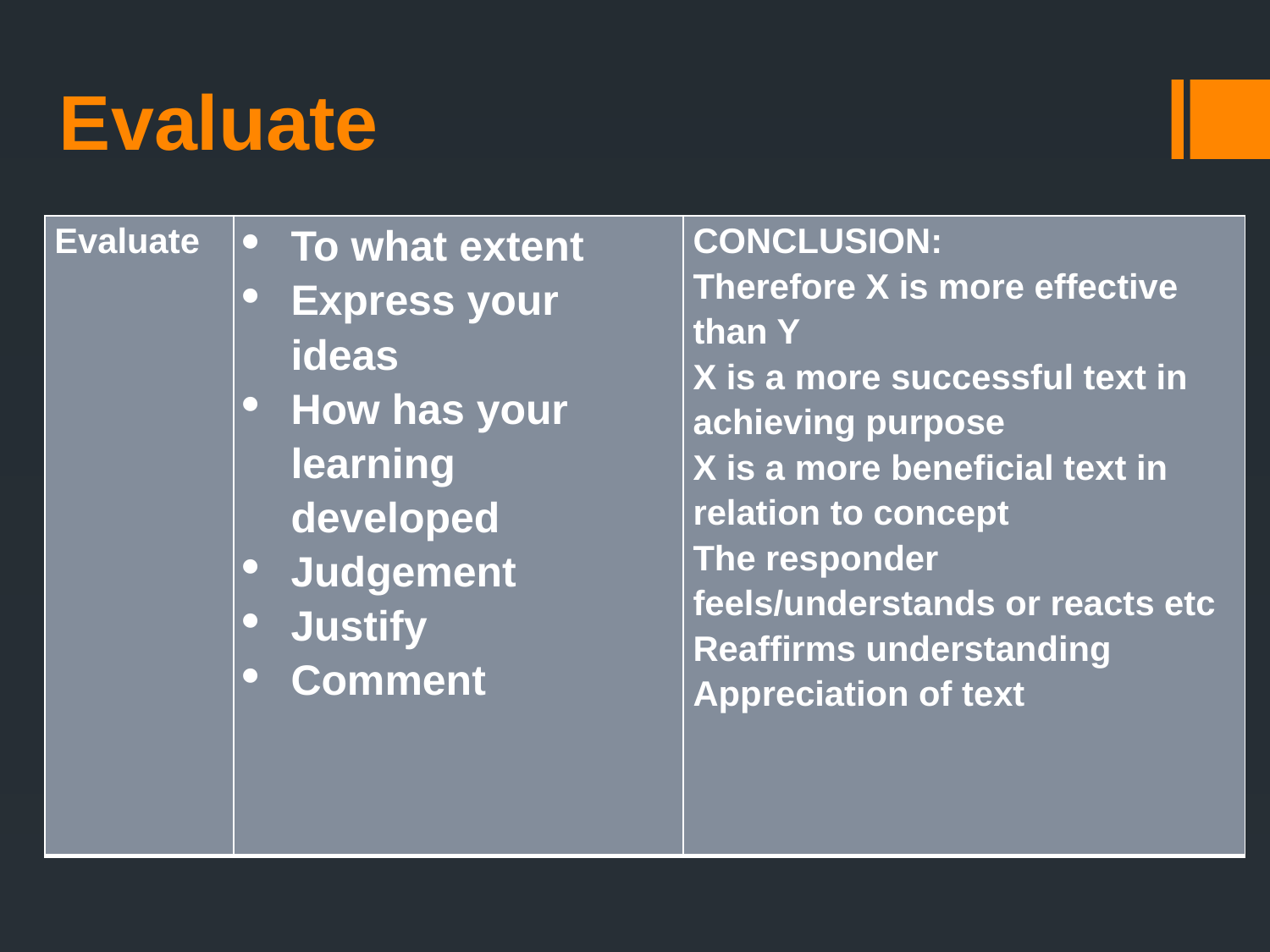

Evaluate
# Evaluate
| Evaluate | To what extent Express your ideas How has your learning developed Judgement Justify Comment | CONCLUSION: Therefore X is more effective than Y X is a more successful text in achieving purpose X is a more beneficial text in relation to concept The responder feels/understands or reacts etc Reaffirms understanding Appreciation of text |
| --- | --- | --- |